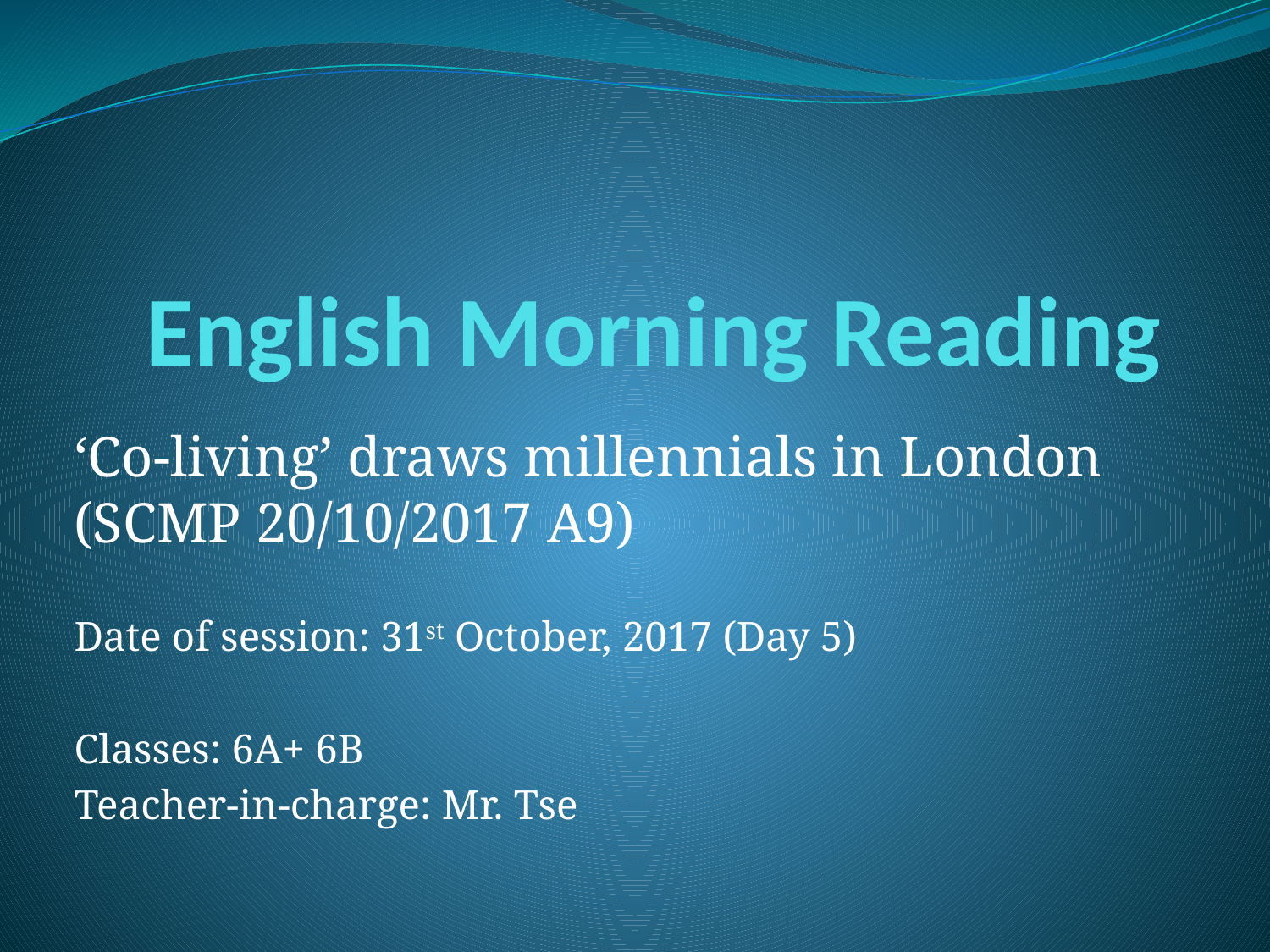

# English Morning Reading
‘Co-living’ draws millennials in London (SCMP 20/10/2017 A9)

Date of session: 31st October, 2017 (Day 5)

Classes: 6A+ 6B
Teacher-in-charge: Mr. Tse